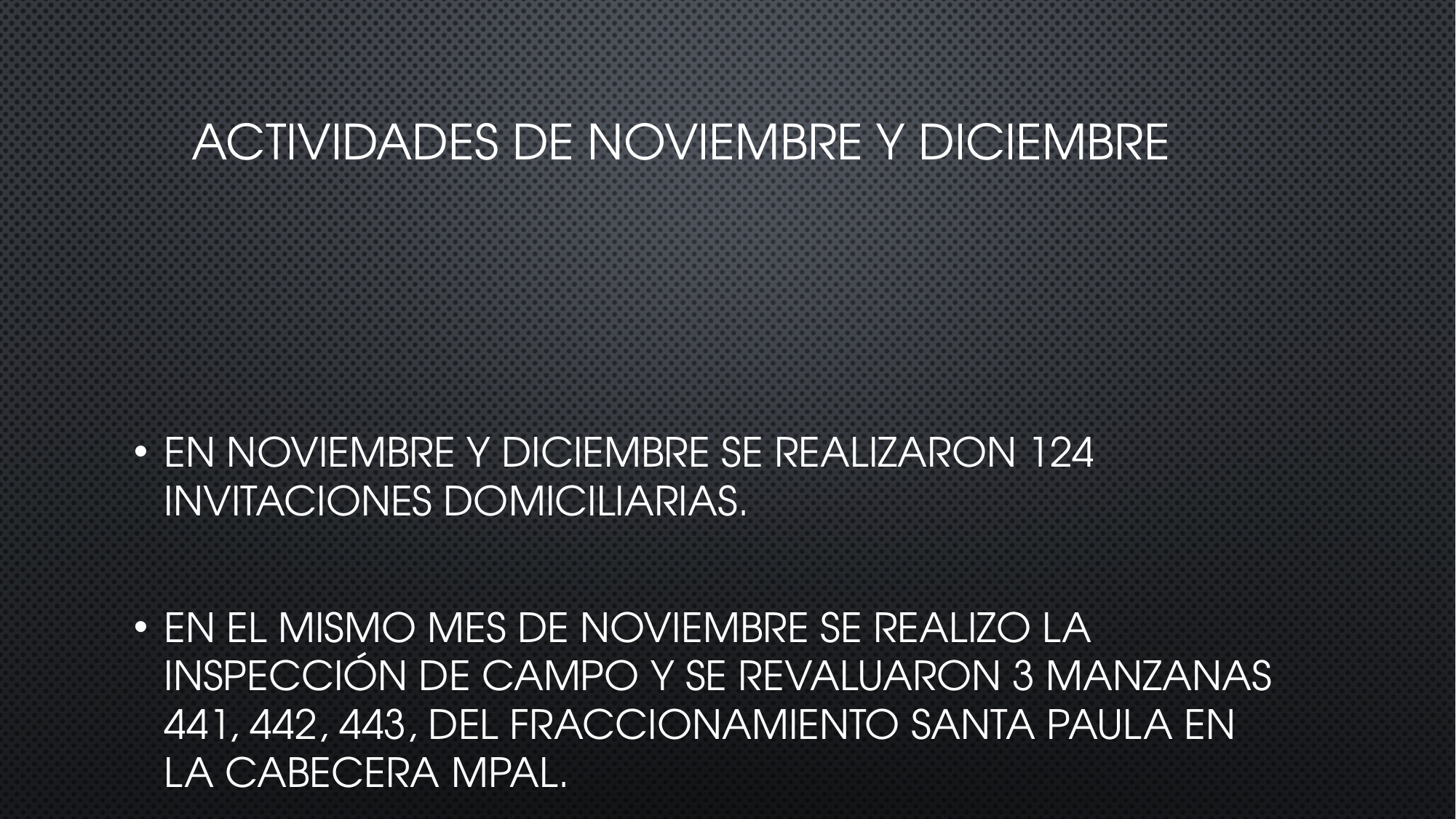

# ACTIVIDADES DE NOVIEMBRE Y DICIEMBRE
En noviembre y diciembre se realizaron 124 invitaciones domiciliarias.

En el mismo mes de noviembre se realizo la inspección de campo y se revaluaron 3 manzanas 441, 442, 443, del fraccionamiento santa paula en la cabecera mpal.